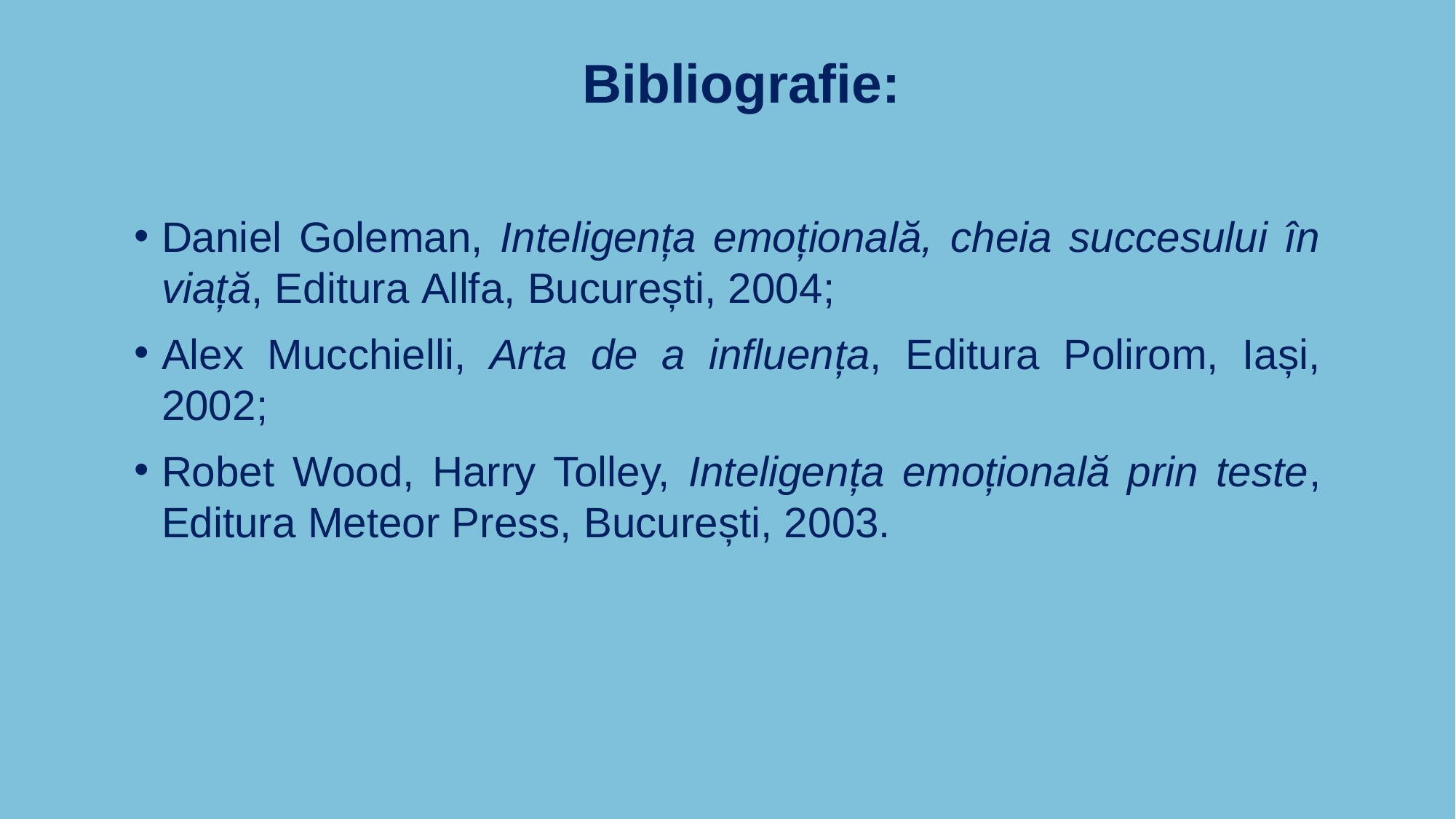

# Bibliografie:
Daniel Goleman, Inteligența emoțională, cheia succesului în viață, Editura Allfa, București, 2004;
Alex Mucchielli, Arta de a influența, Editura Polirom, Iași, 2002;
Robet Wood, Harry Tolley, Inteligența emoțională prin teste, Editura Meteor Press, București, 2003.